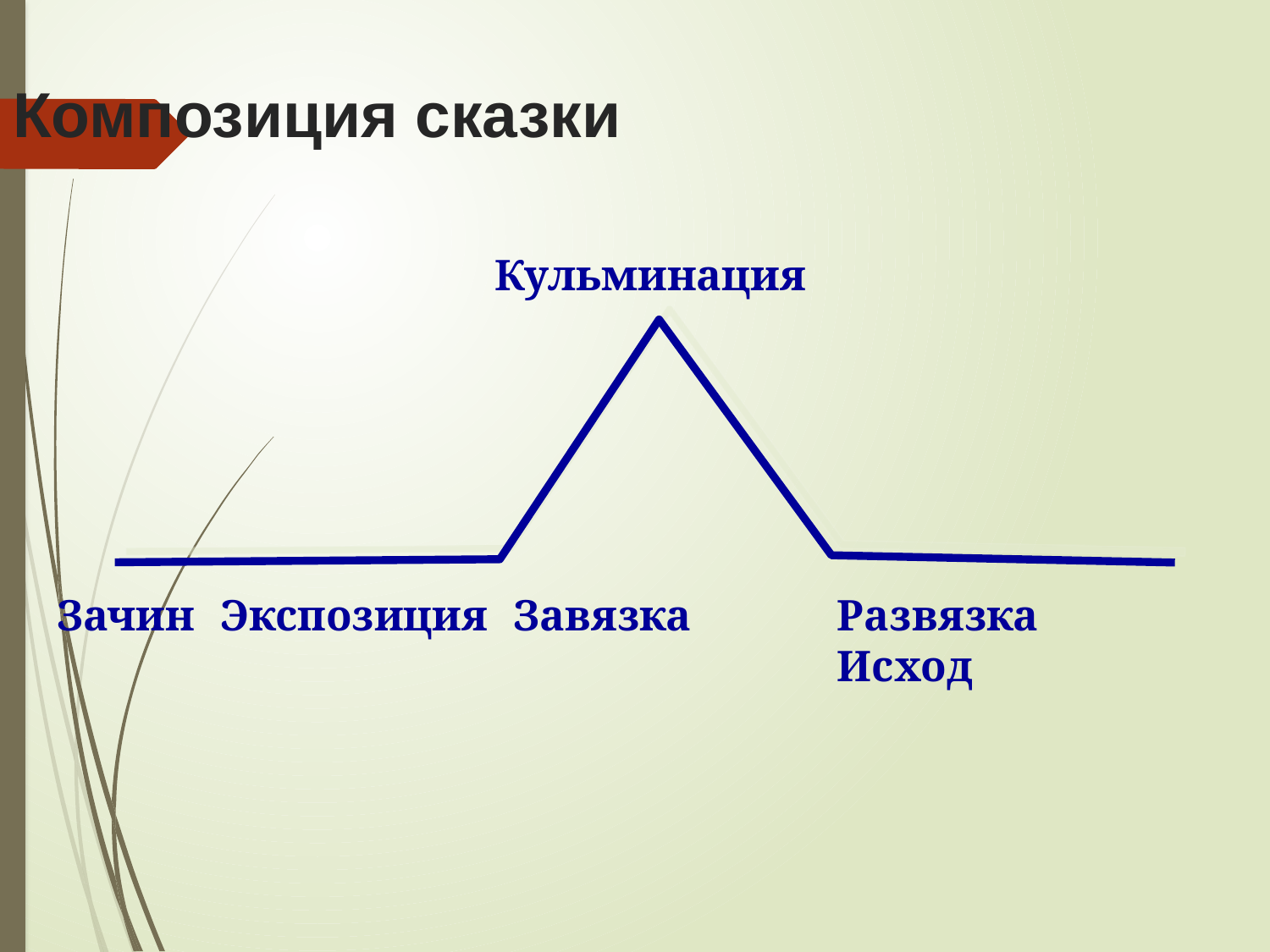

# Композиция сказки
Кульминация

Зачин   Экспозиция   Завязка
Развязка      Исход